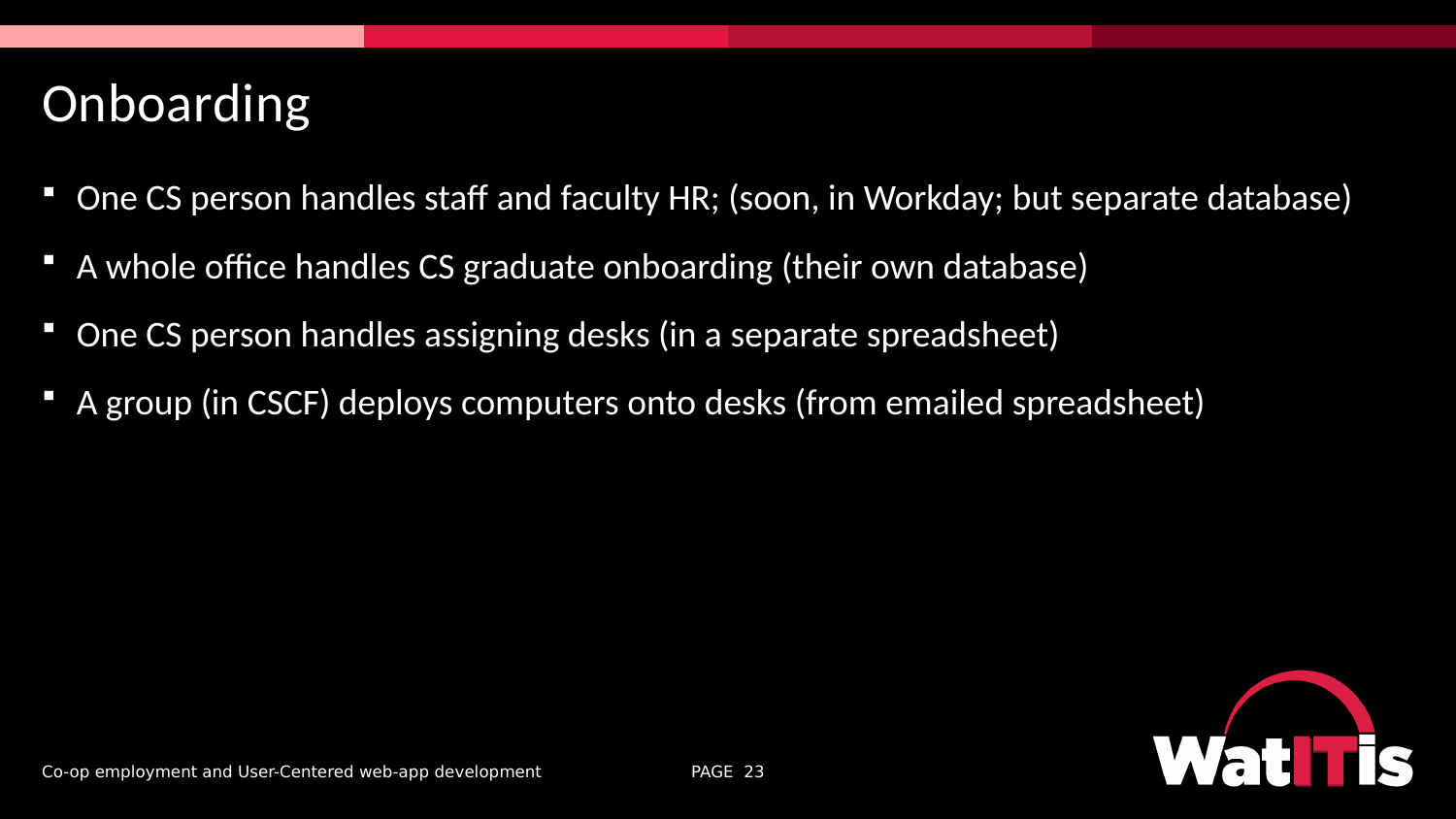

# Onboarding
One CS person handles staff and faculty HR; (soon, in Workday; but separate database)
A whole office handles CS graduate onboarding (their own database)
One CS person handles assigning desks (in a separate spreadsheet)
A group (in CSCF) deploys computers onto desks (from emailed spreadsheet)
Co-op employment and User-Centered web-app development
PAGE  23